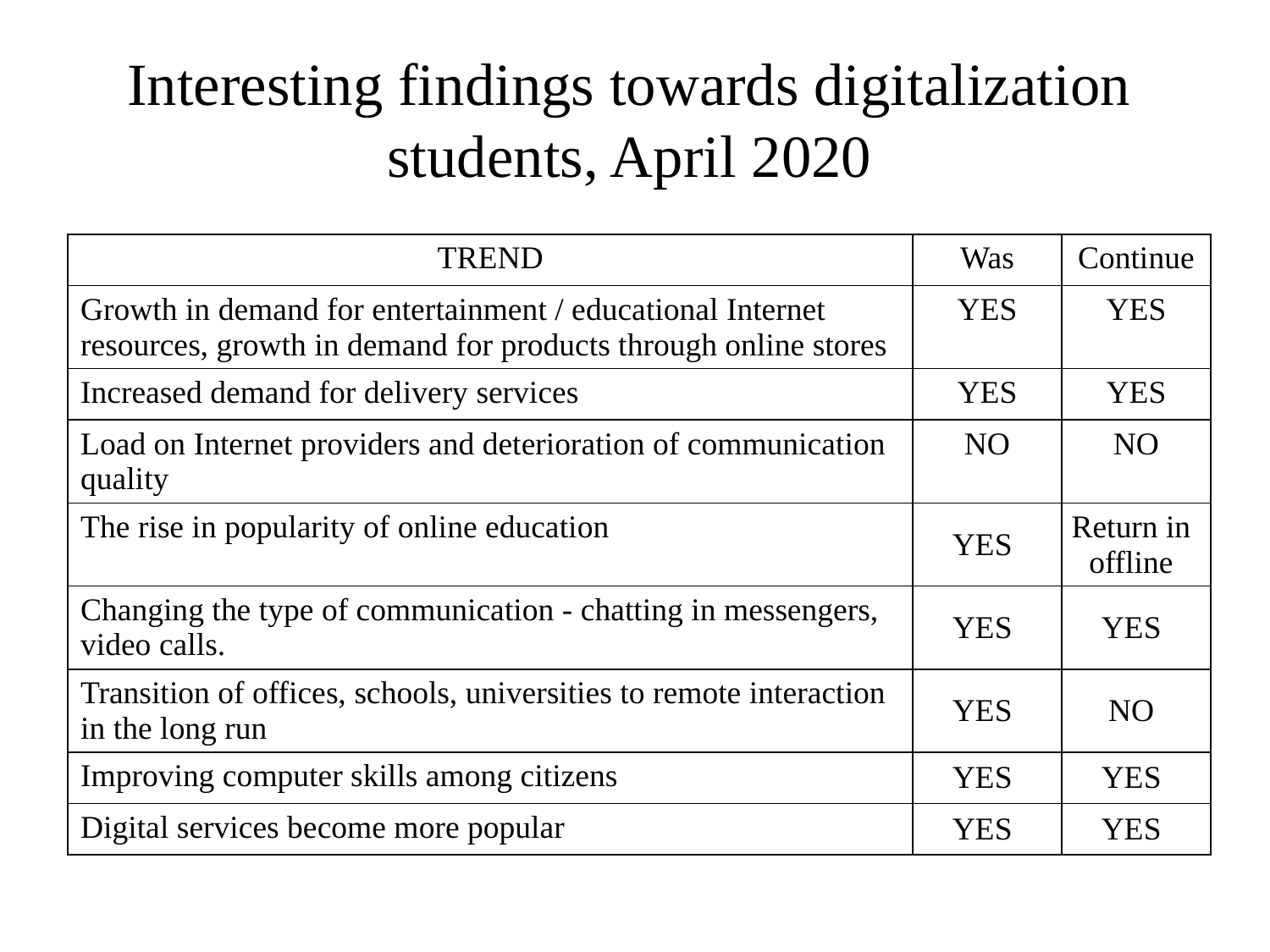

# Interesting findings towards digitalization students, April 2020

| TREND | Was | Continue |
| --- | --- | --- |
| Growth in demand for entertainment / educational Internet resources, growth in demand for products through online stores | YES | YES |
| Increased demand for delivery services | YES | YES |
| Load on Internet providers and deterioration of communication quality | NO | NO |
| The rise in popularity of online education | YES | Return in offline |
| Changing the type of communication - chatting in messengers, video calls. | YES | YES |
| Transition of offices, schools, universities to remote interaction in the long run | YES | NO |
| Improving computer skills among citizens | YES | YES |
| Digital services become more popular | YES | YES |